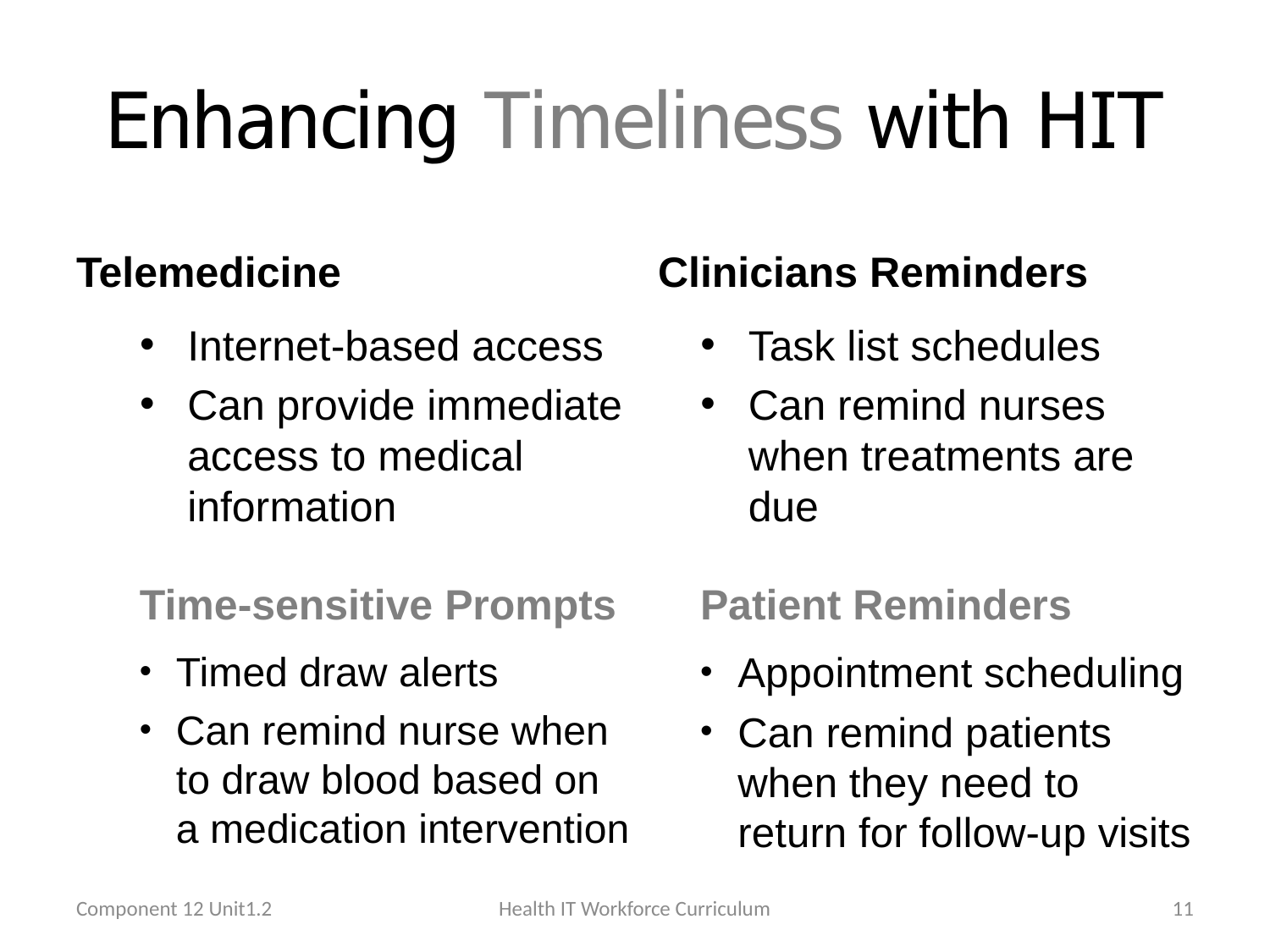

# Enhancing Timeliness with HIT
Telemedicine
Clinicians Reminders
Internet-based access
Can provide immediate access to medical information
Task list schedules
Can remind nurses when treatments are due
Time-sensitive Prompts
Patient Reminders
Timed draw alerts
Can remind nurse when to draw blood based on a medication intervention
Appointment scheduling
Can remind patients when they need to return for follow-up visits
Component 12 Unit1.2
Health IT Workforce Curriculum
11